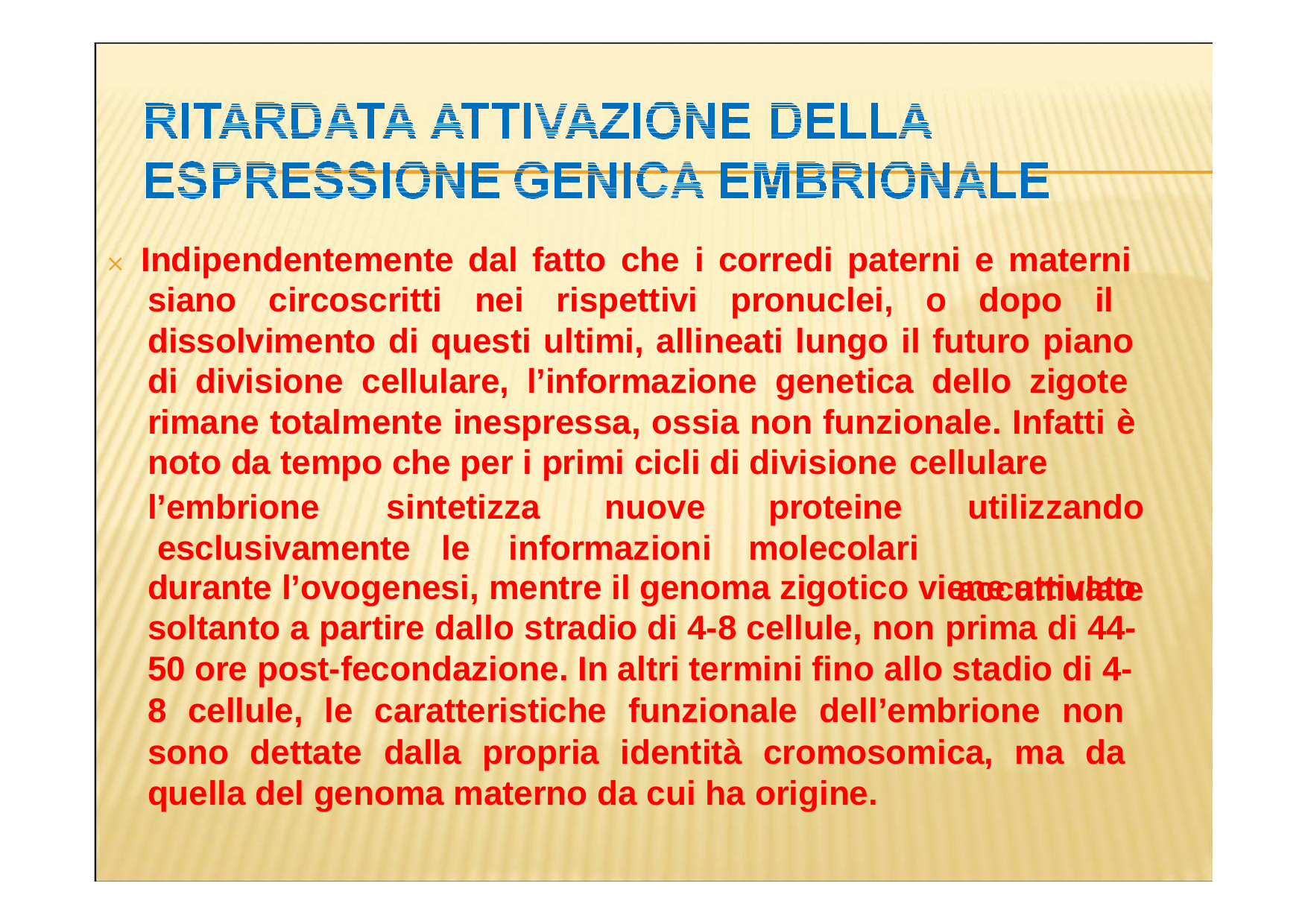

× Indipendentemente dal fatto che i corredi paterni e materni  siano circoscritti nei rispettivi pronuclei, o dopo il  dissolvimento di questi ultimi, allineati lungo il futuro piano  di divisione cellulare, l’informazione genetica dello zigote  rimane totalmente inespressa, ossia non funzionale. Infatti è  noto da tempo che per i primi cicli di divisione cellulare
l’embrione	sintetizza	nuove  esclusivamente	le	informazioni
proteine  molecolari
utilizzando  accumulate
durante l’ovogenesi, mentre il genoma zigotico viene attivato  soltanto a partire dallo stradio di 4-8 cellule, non prima di 44-  50 ore post-fecondazione. In altri termini fino allo stadio di 4-
8 cellule, le caratteristiche funzionale dell’embrione non  sono dettate dalla propria identità cromosomica, ma da  quella del genoma materno da cui ha origine.